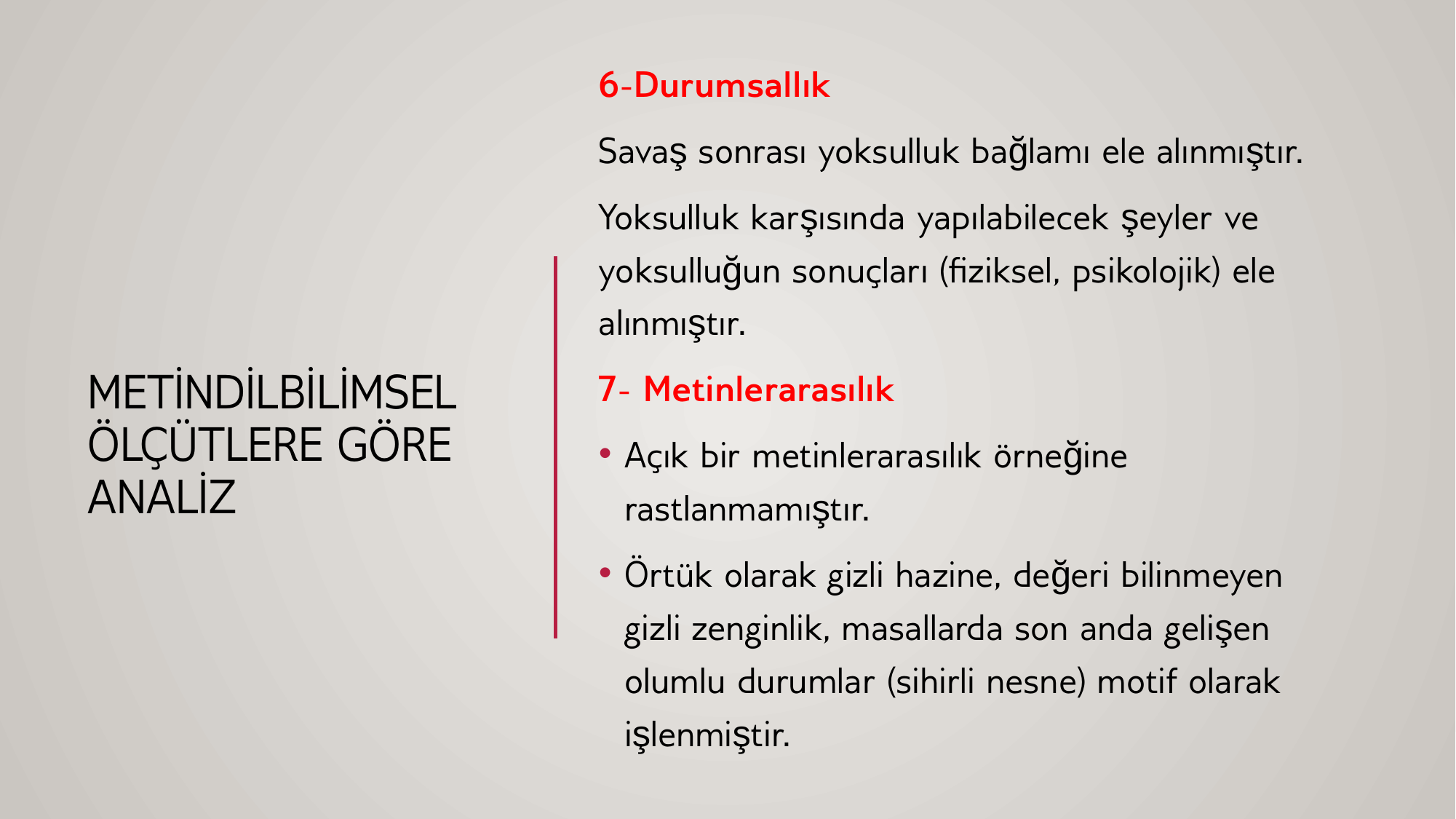

6-Durumsallık
Savaş sonrası yoksulluk bağlamı ele alınmıştır.
Yoksulluk karşısında yapılabilecek şeyler ve yoksulluğun sonuçları (fiziksel, psikolojik) ele alınmıştır.
7- Metinlerarasılık
Açık bir metinlerarasılık örneğine rastlanmamıştır.
Örtük olarak gizli hazine, değeri bilinmeyen gizli zenginlik, masallarda son anda gelişen olumlu durumlar (sihirli nesne) motif olarak işlenmiştir.
# Metindilbilimsel Ölçütlere göre analiz